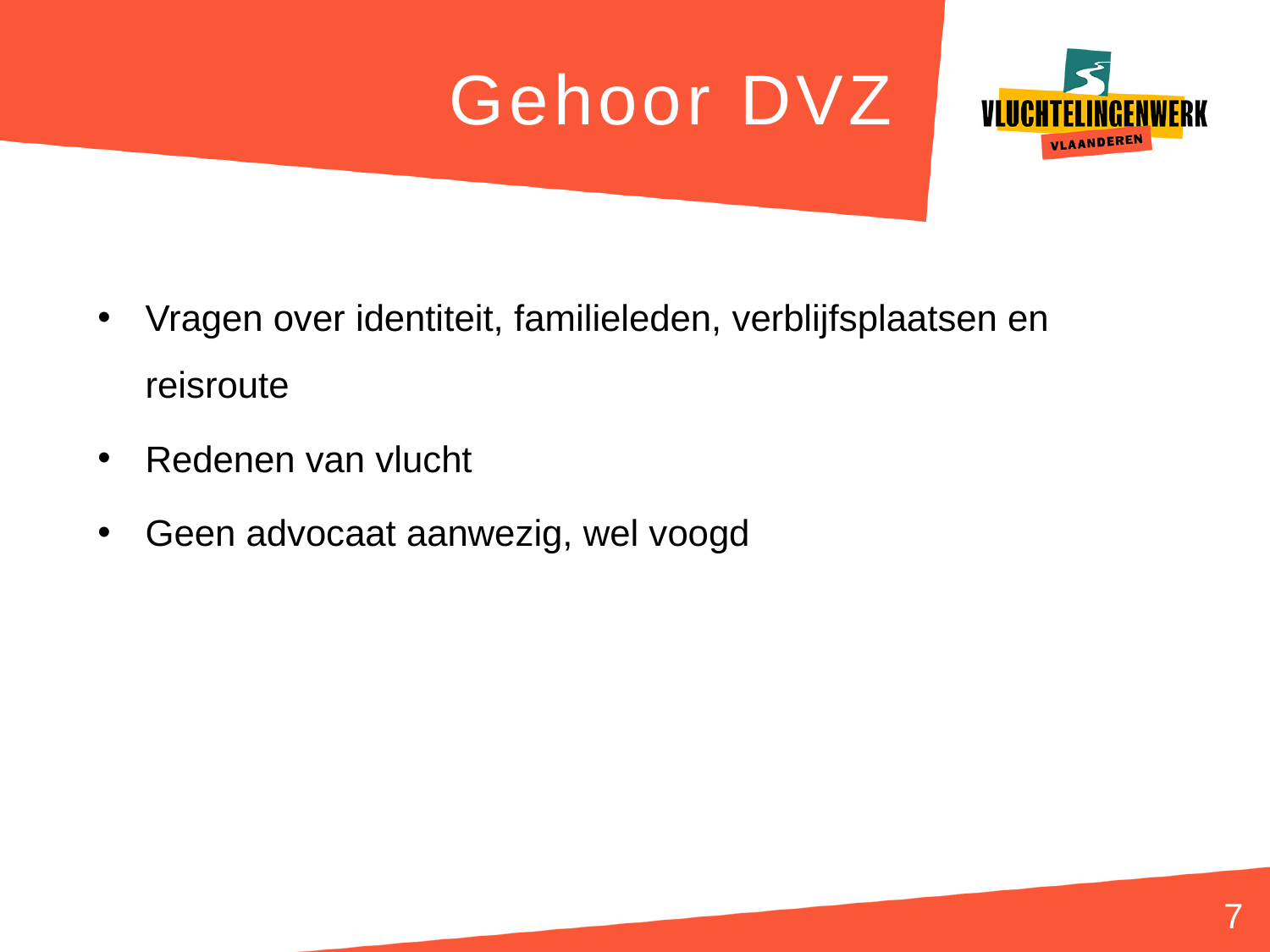

# Gehoor DVZ
Vragen over identiteit, familieleden, verblijfsplaatsen en reisroute
Redenen van vlucht
Geen advocaat aanwezig, wel voogd
7